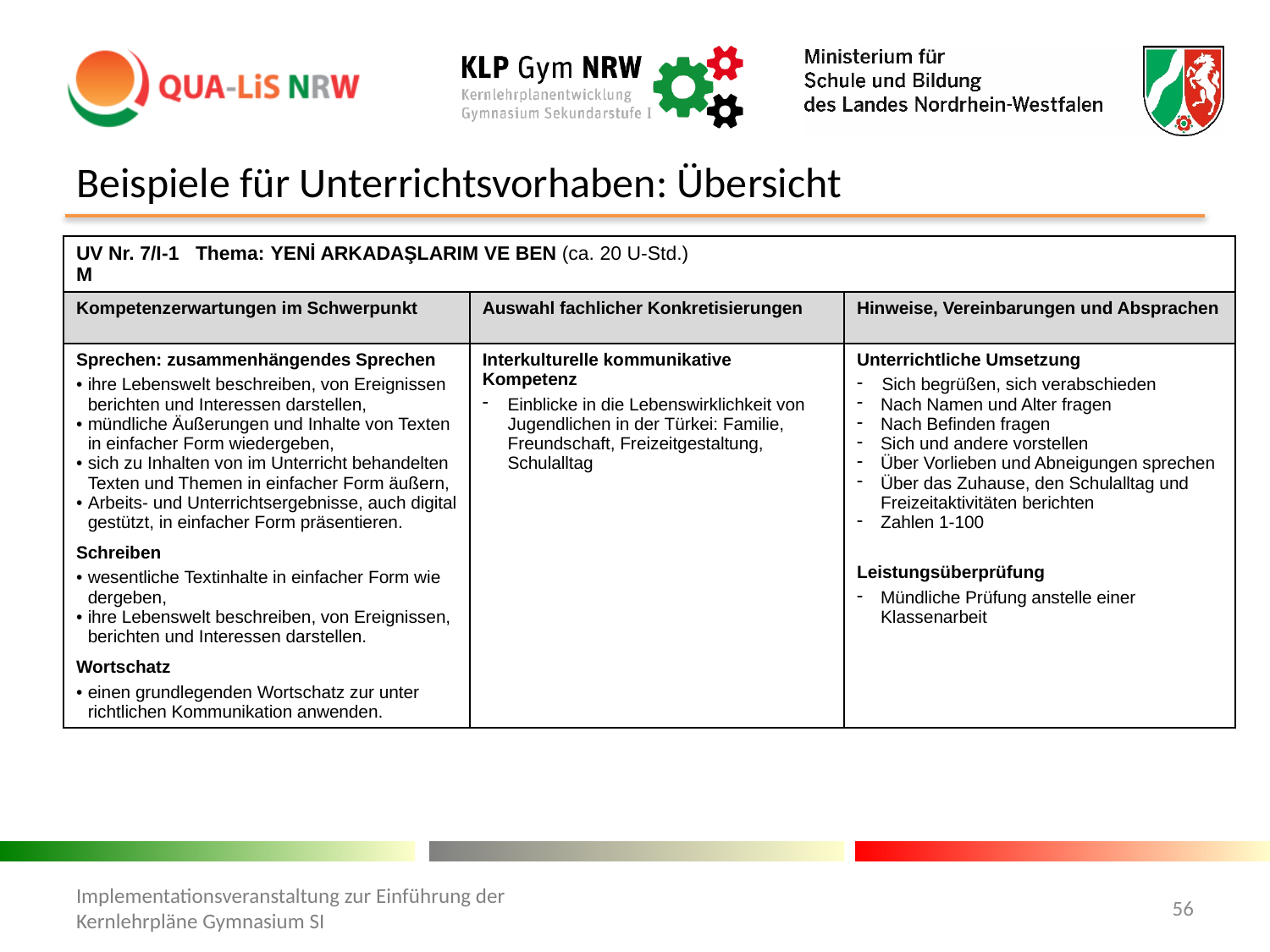

# Beispiele für Unterrichtsvorhaben: Übersicht
| UV Nr. 7/I-1 Thema: YENİ ARKADAŞLARIM VE BEN (ca. 20 U-Std.) M |  |  |
| --- | --- | --- |
| Kompetenzerwartungen im Schwerpunkt | Auswahl fachlicher Konkretisierungen | Hinweise, Vereinbarungen und Absprachen |
| Sprechen: zusammenhängendes Sprechen ihre Lebenswelt beschreiben, von Ereignissen berichten und Interessen darstellen, mündliche Äußerungen und Inhalte von Texten in einfacher Form wiedergeben, sich zu Inhalten von im Unterricht behandelten Texten und Themen in einfacher Form äußern, Arbeits- und Unterrichtsergebnisse, auch digital gestützt, in einfacher Form präsentieren. Schreiben wesentliche Textinhalte in einfacher Form wie­dergeben, ihre Lebenswelt beschreiben, von Ereignissen, berichten und Interessen darstellen. Wortschatz einen grundlegenden Wortschatz zur unter­richtlichen Kommunikation anwenden. | Interkulturelle kommunikative Kompetenz Einblicke in die Lebenswirklichkeit von Jugendlichen in der Türkei: Familie, Freundschaft, Freizeitgestaltung, Schulalltag | Unterrichtliche Umsetzung Sich begrüßen, sich verabschieden Nach Namen und Alter fragen Nach Befinden fragen Sich und andere vorstellen Über Vorlieben und Abneigungen sprechen Über das Zuhause, den Schulalltag und Freizeitak­tivitäten berichten Zahlen 1-100 Leistungsüberprüfung Mündliche Prüfung anstelle einer Klassenarbeit |
56
Implementationsveranstaltung zur Einführung der Kernlehrpläne Gymnasium SI